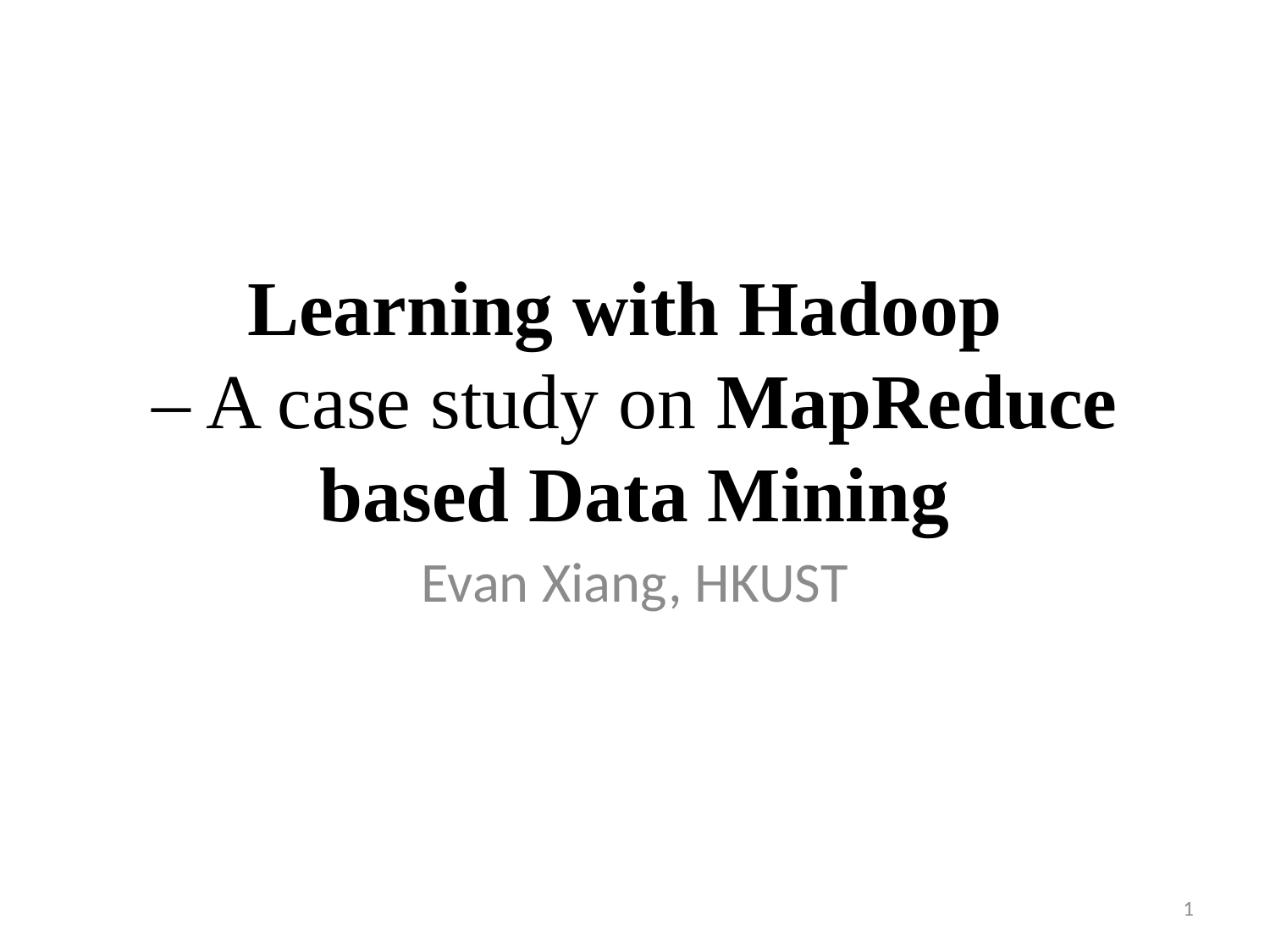

# Learning with Hadoop – A case study on MapReduce based Data Mining
Evan Xiang, HKUST
1